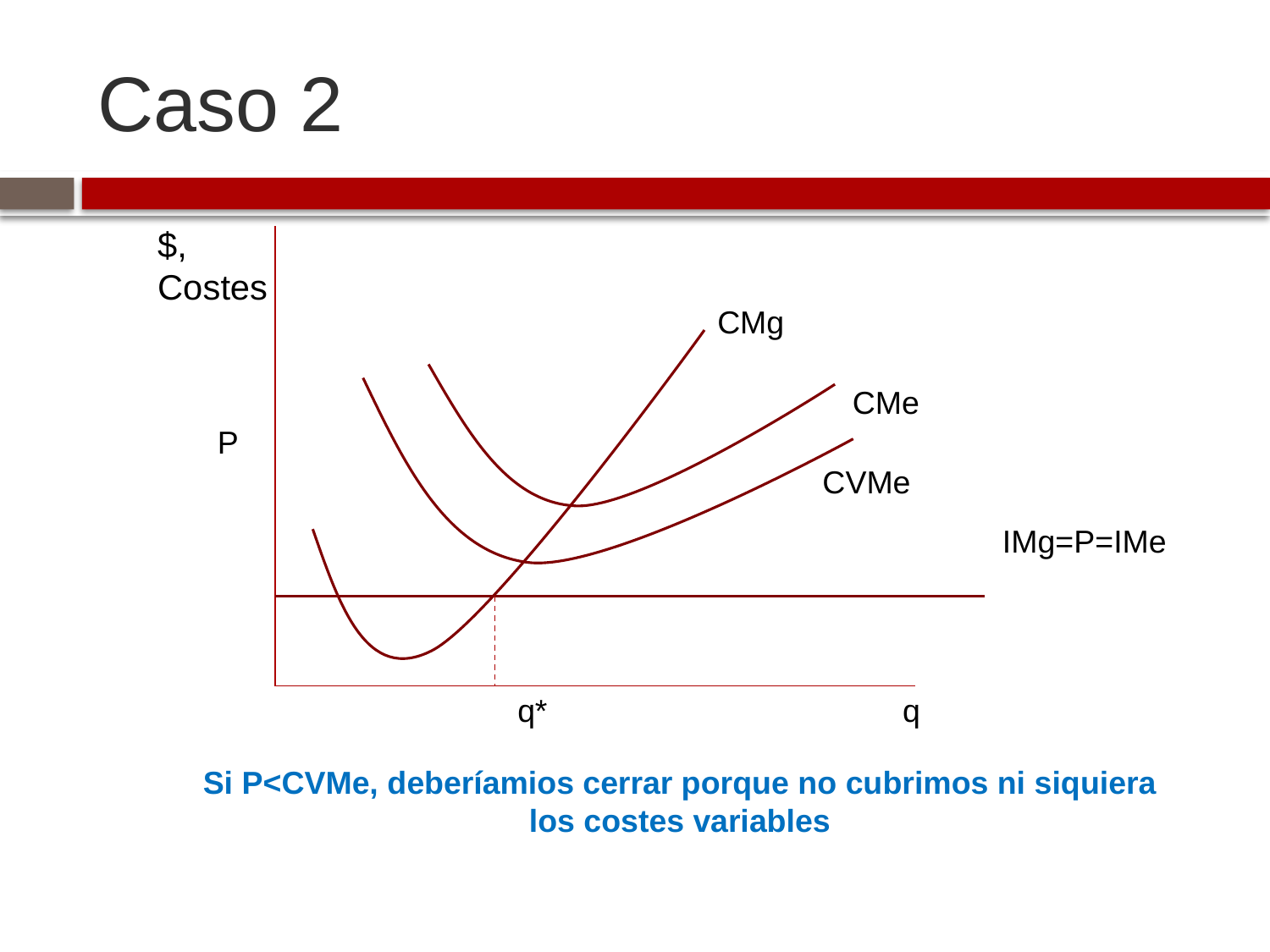

# Caso 2
$, Costes
CMg

CMe

P
CVMe
IMg=P=IMe
q*
q
Si P<CVMe, deberíamios cerrar porque no cubrimos ni siquiera los costes variables